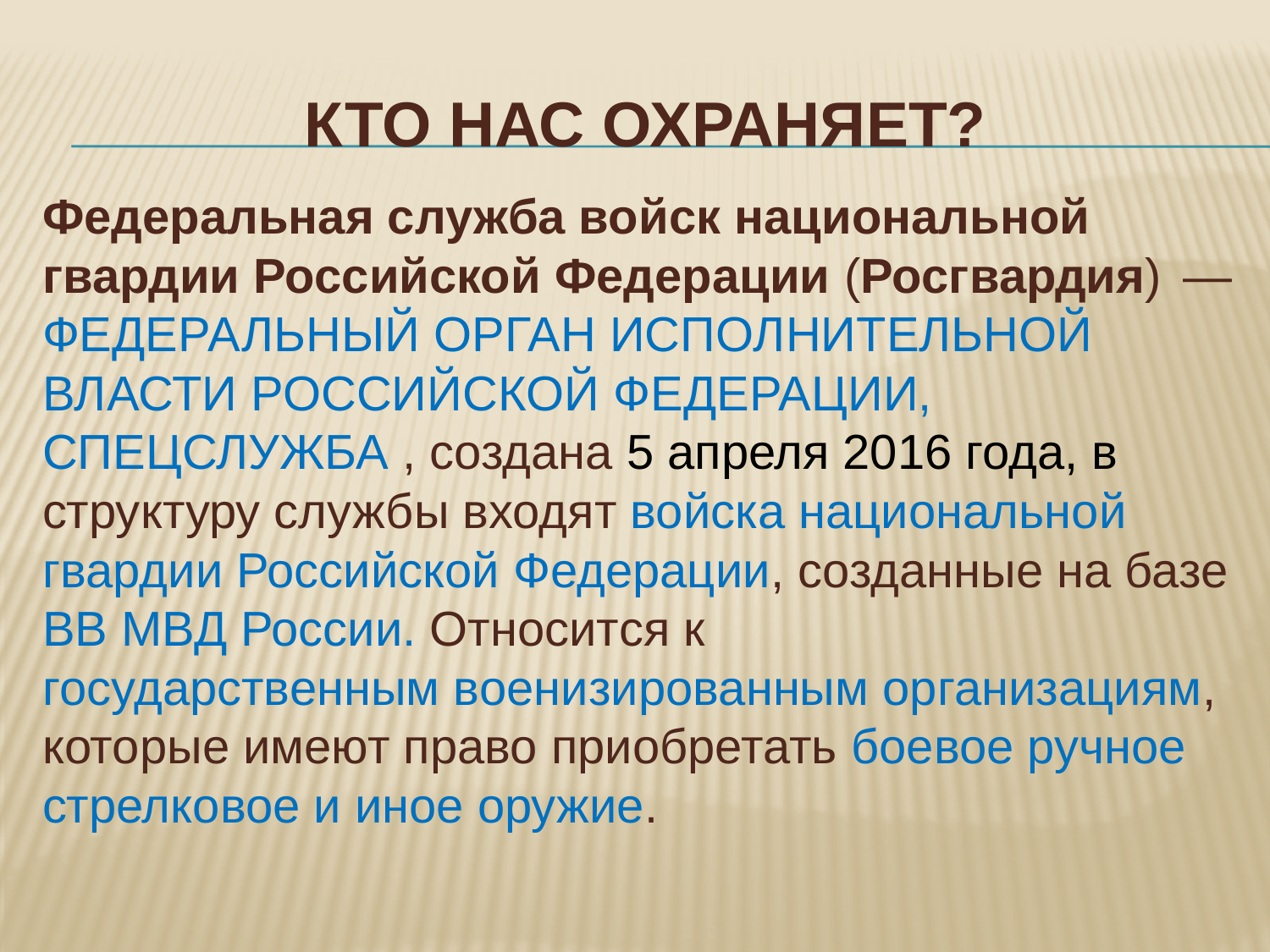

# Кто нас охраняет?
Федеральная служба войск национальной гвардии Российской Федерации (Росгвардия)  — ФЕДЕРАЛЬНЫЙ ОРГАН ИСПОЛНИТЕЛЬНОЙ ВЛАСТИ РОССИЙСКОЙ ФЕДЕРАЦИИ, СПЕЦСЛУЖБА , создана 5 апреля 2016 года, в структуру службы входят войска национальной гвардии Российской Федерации, созданные на базе ВВ МВД России. Относится к государственным военизированным организациям, которые имеют право приобретать боевое ручное стрелковое и иное оружие.